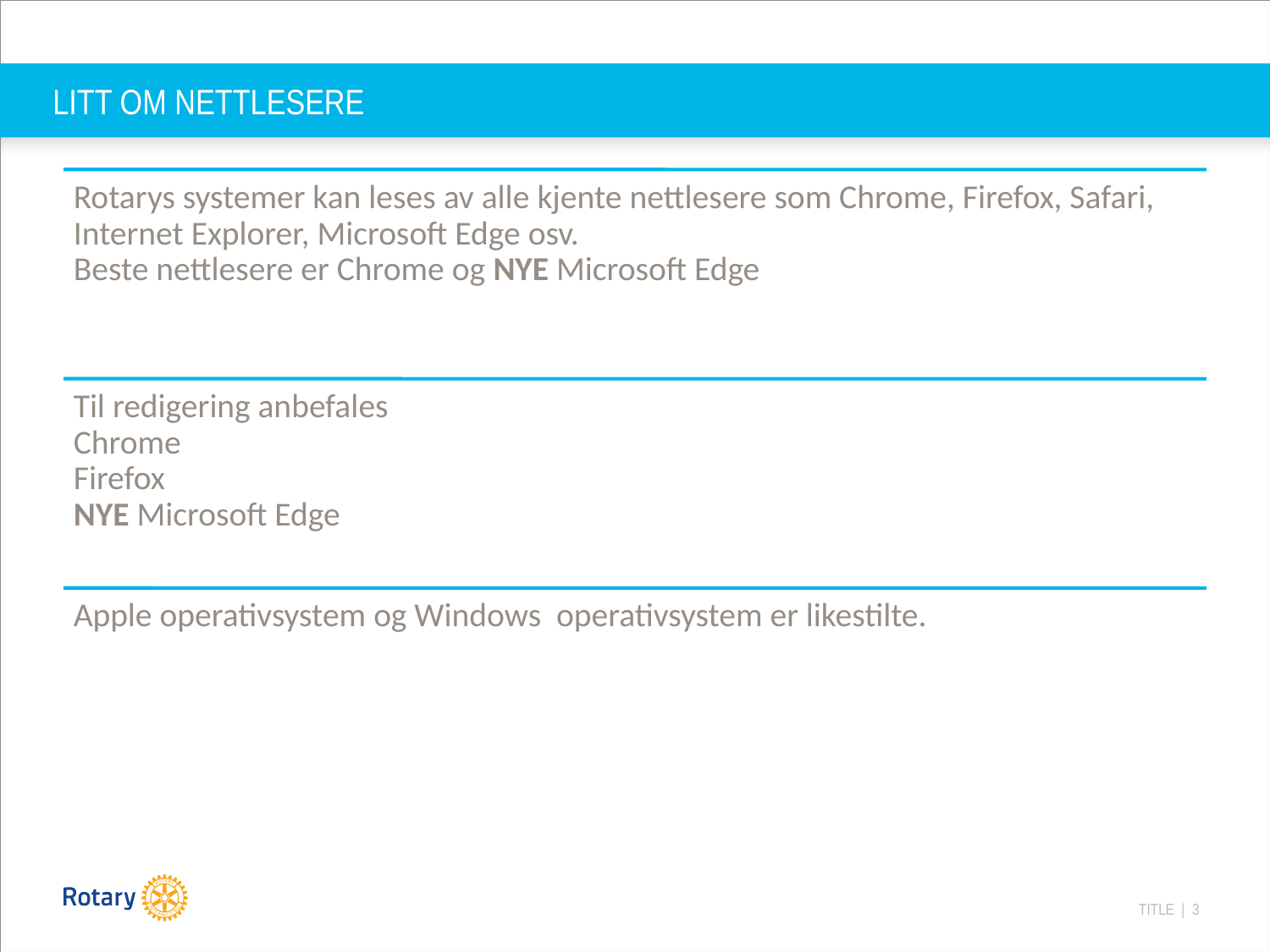

# LITT OM NETTLESERE
Rotarys systemer kan leses av alle kjente nettlesere som Chrome, Firefox, Safari, Internet Explorer, Microsoft Edge osv.
Beste nettlesere er Chrome og NYE Microsoft Edge
Til redigering anbefales
Chrome
Firefox
NYE Microsoft Edge
Apple operativsystem og Windows  operativsystem er likestilte.